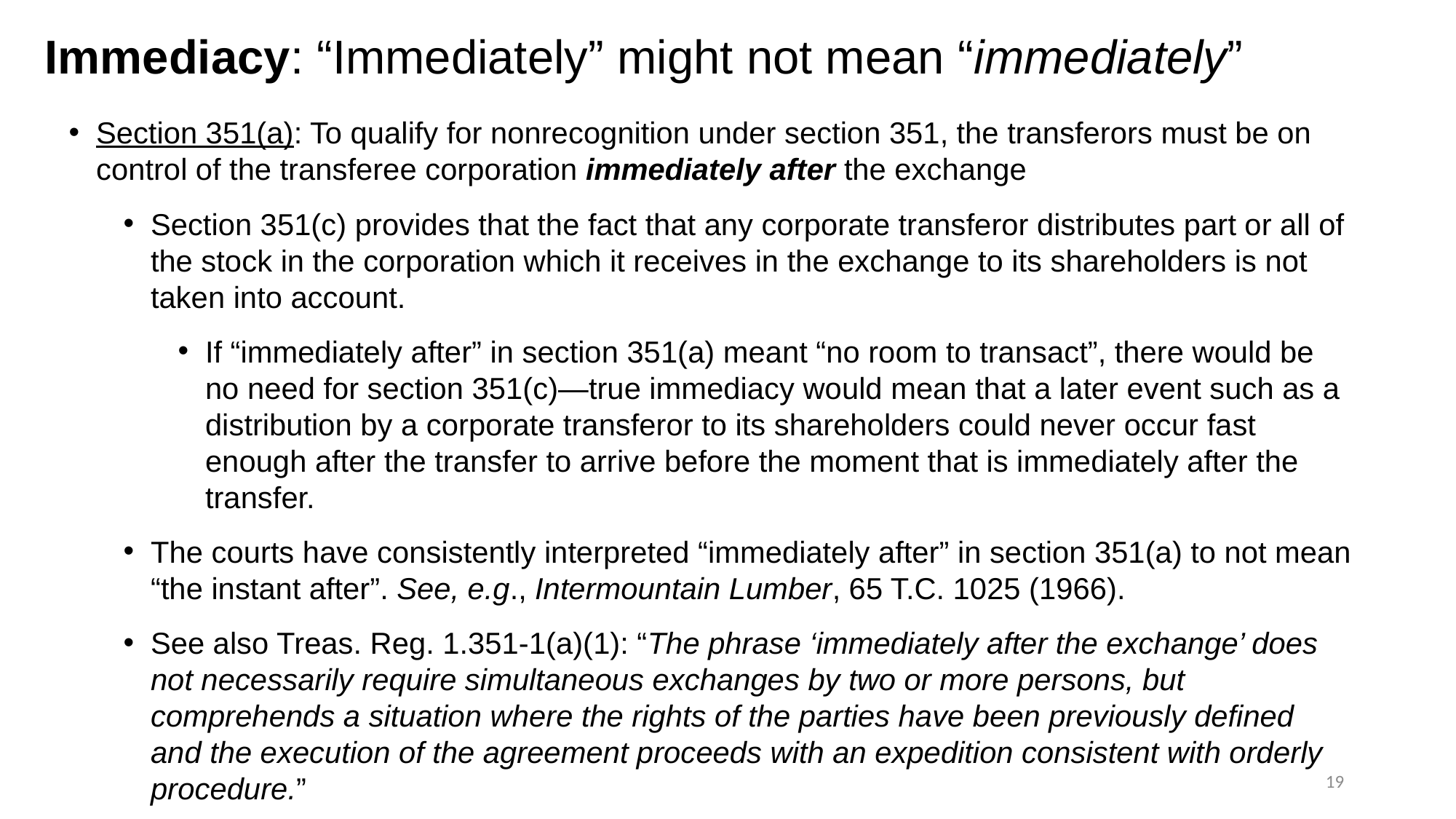

# Immediacy: “Immediately” might not mean “immediately”
Section 351(a): To qualify for nonrecognition under section 351, the transferors must be on control of the transferee corporation immediately after the exchange
Section 351(c) provides that the fact that any corporate transferor distributes part or all of the stock in the corporation which it receives in the exchange to its shareholders is not taken into account.
If “immediately after” in section 351(a) meant “no room to transact”, there would be no need for section 351(c)—true immediacy would mean that a later event such as a distribution by a corporate transferor to its shareholders could never occur fast enough after the transfer to arrive before the moment that is immediately after the transfer.
The courts have consistently interpreted “immediately after” in section 351(a) to not mean “the instant after”. See, e.g., Intermountain Lumber, 65 T.C. 1025 (1966).
See also Treas. Reg. 1.351-1(a)(1): “The phrase ‘immediately after the exchange’ does not necessarily require simultaneous exchanges by two or more persons, but comprehends a situation where the rights of the parties have been previously defined and the execution of the agreement proceeds with an expedition consistent with orderly procedure.”
19